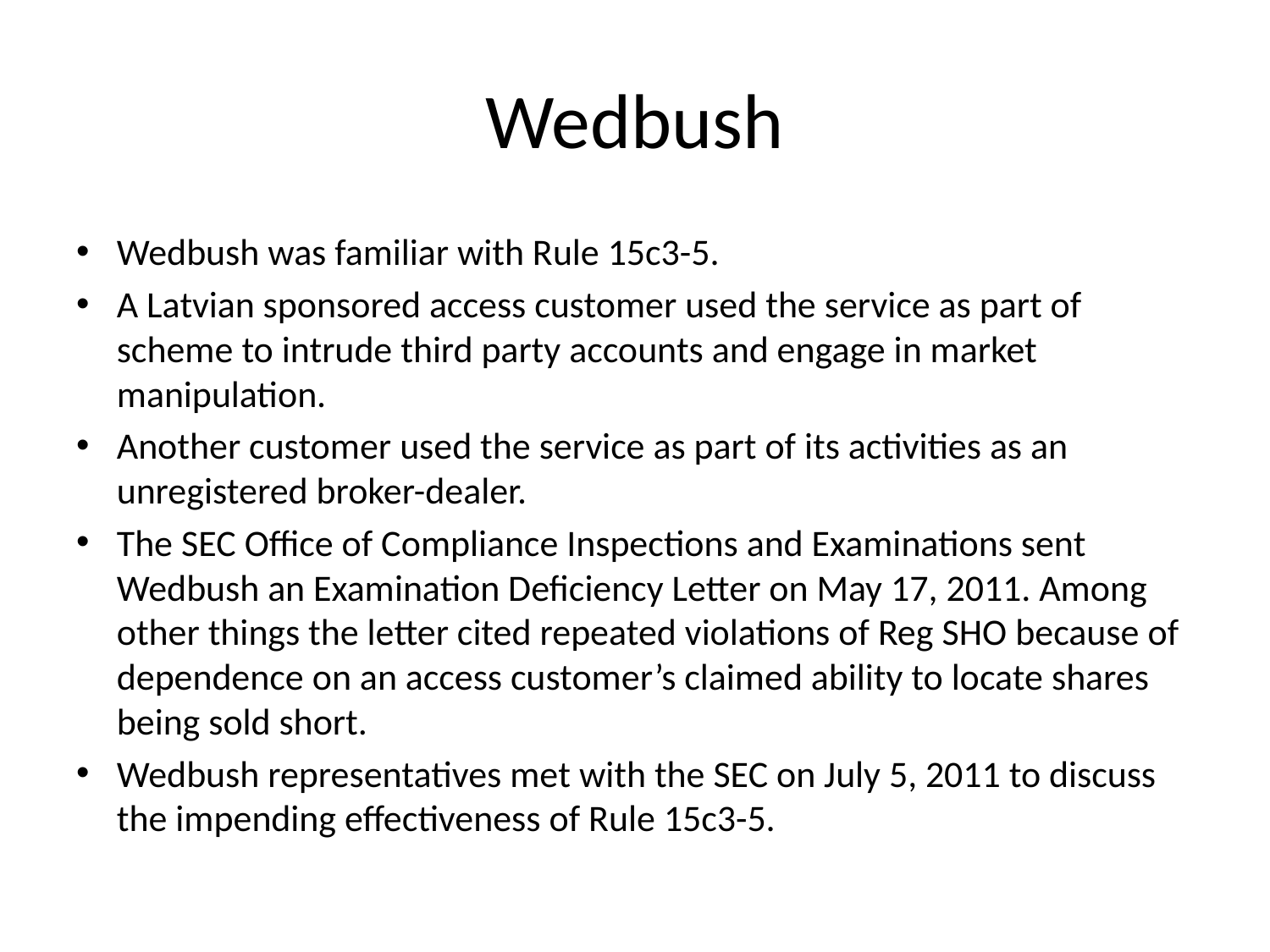

# Wedbush
Wedbush was familiar with Rule 15c3-5.
A Latvian sponsored access customer used the service as part of scheme to intrude third party accounts and engage in market manipulation.
Another customer used the service as part of its activities as an unregistered broker-dealer.
The SEC Office of Compliance Inspections and Examinations sent Wedbush an Examination Deficiency Letter on May 17, 2011. Among other things the letter cited repeated violations of Reg SHO because of dependence on an access customer’s claimed ability to locate shares being sold short.
Wedbush representatives met with the SEC on July 5, 2011 to discuss the impending effectiveness of Rule 15c3-5.